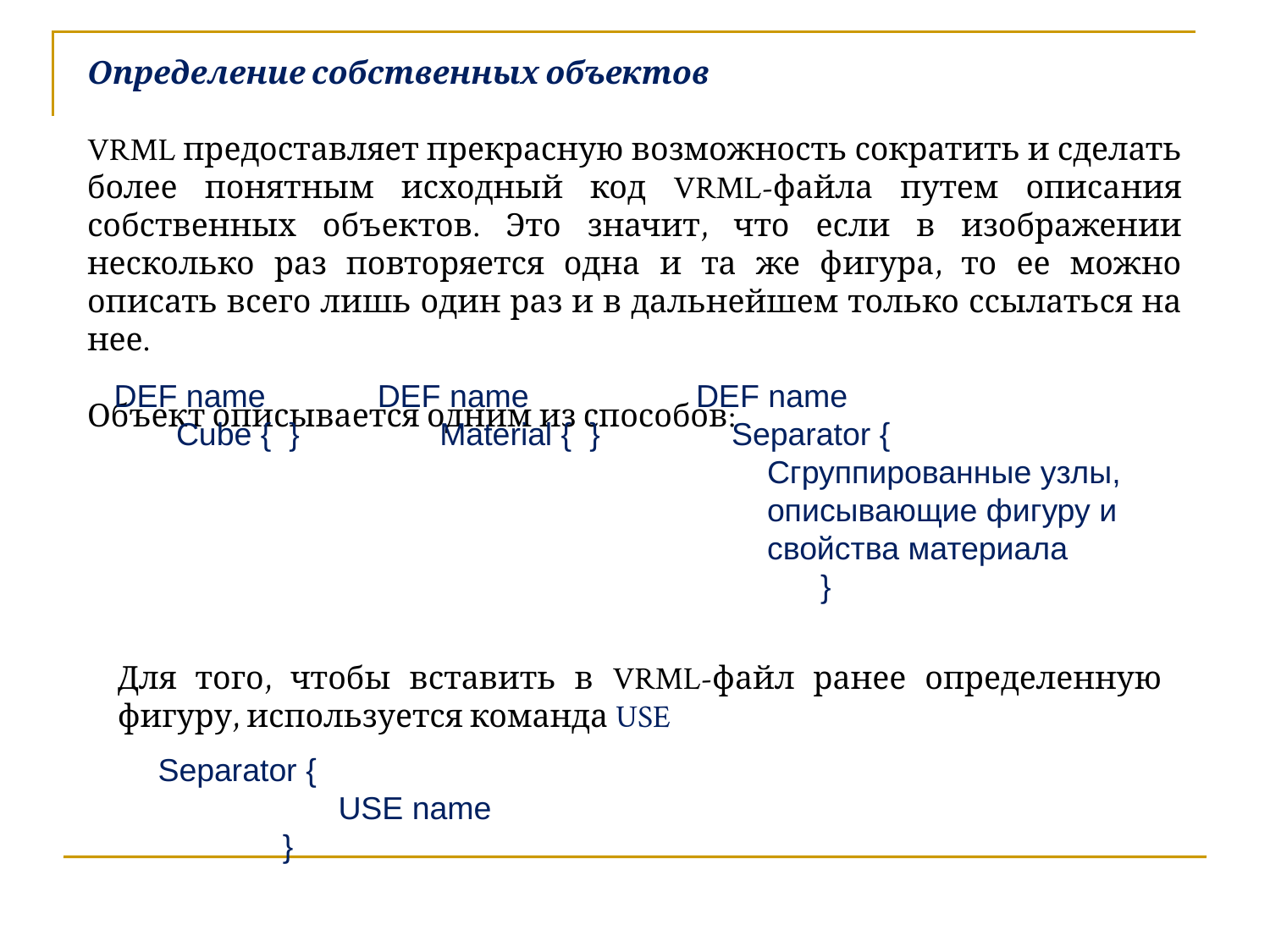

Определение собственных объектов

VRML предоставляет прекрасную возможность сократить и сделать более понятным исходный код VRML-файла путем описания собственных объектов. Это значит, что если в изображении несколько раз повторяется одна и та же фигура, то ее можно описать всего лишь один раз и в дальнейшем только ссылаться на нее.

Объект описывается одним из способов:
DEF name
       Cube {  }
DEF name
       Material {  }
DEF name
    Separator {
        Сгруппированные узлы,
        описывающие фигуру и
        свойства материала
              }
Для того, чтобы вставить в VRML-файл ранее определенную фигуру, используется команда USE
Separator {
        	      USE name
              }